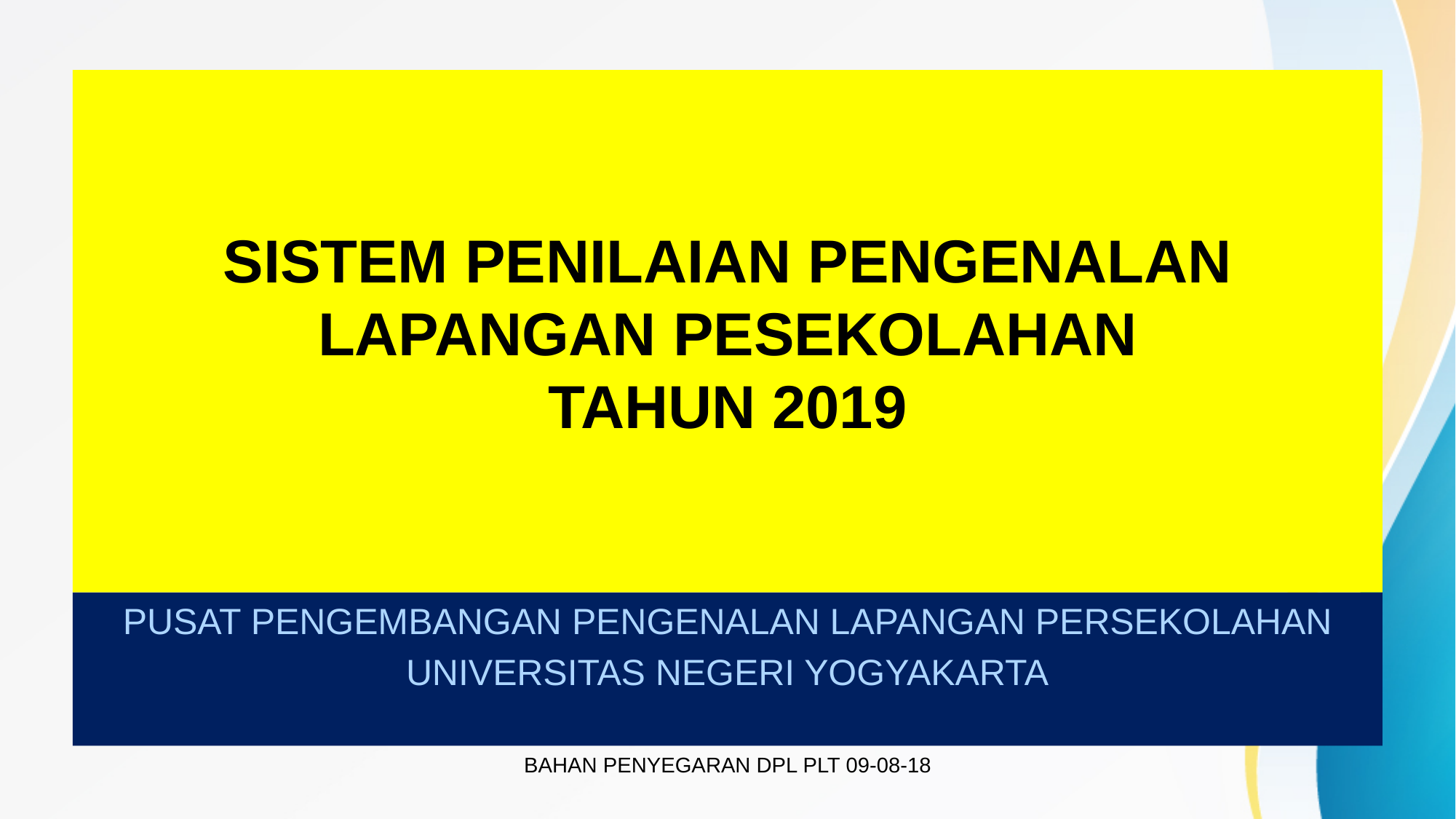

# SISTEM PENILAIAN PENGENALAN LAPANGAN PESEKOLAHAN TAHUN 2019
PUSAT PENGEMBANGAN PENGENALAN LAPANGAN PERSEKOLAHAN
UNIVERSITAS NEGERI YOGYAKARTA
BAHAN PENYEGARAN DPL PLT 09-08-18